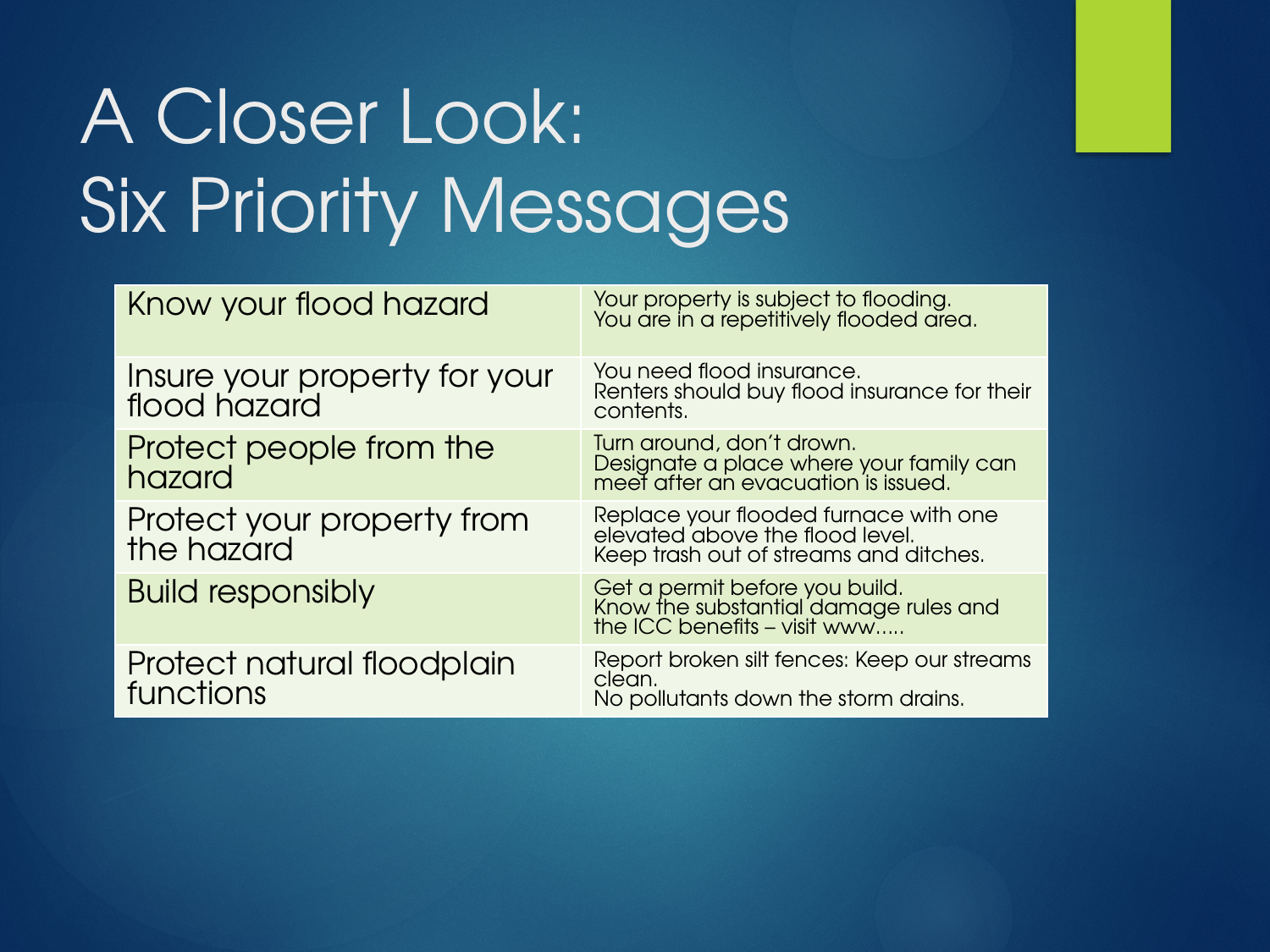

# A Closer Look: Six Priority Messages
| Know your flood hazard | Your property is subject to flooding. You are in a repetitively flooded area. |
| --- | --- |
| Insure your property for your flood hazard | You need flood insurance. Renters should buy flood insurance for their contents. |
| Protect people from the hazard | Turn around, don’t drown. Designate a place where your family can meet after an evacuation is issued. |
| Protect your property from the hazard | Replace your flooded furnace with one elevated above the flood level. Keep trash out of streams and ditches. |
| Build responsibly | Get a permit before you build. Know the substantial damage rules and the ICC benefits – visit www….. |
| Protect natural floodplain functions | Report broken silt fences: Keep our streams clean. No pollutants down the storm drains. |